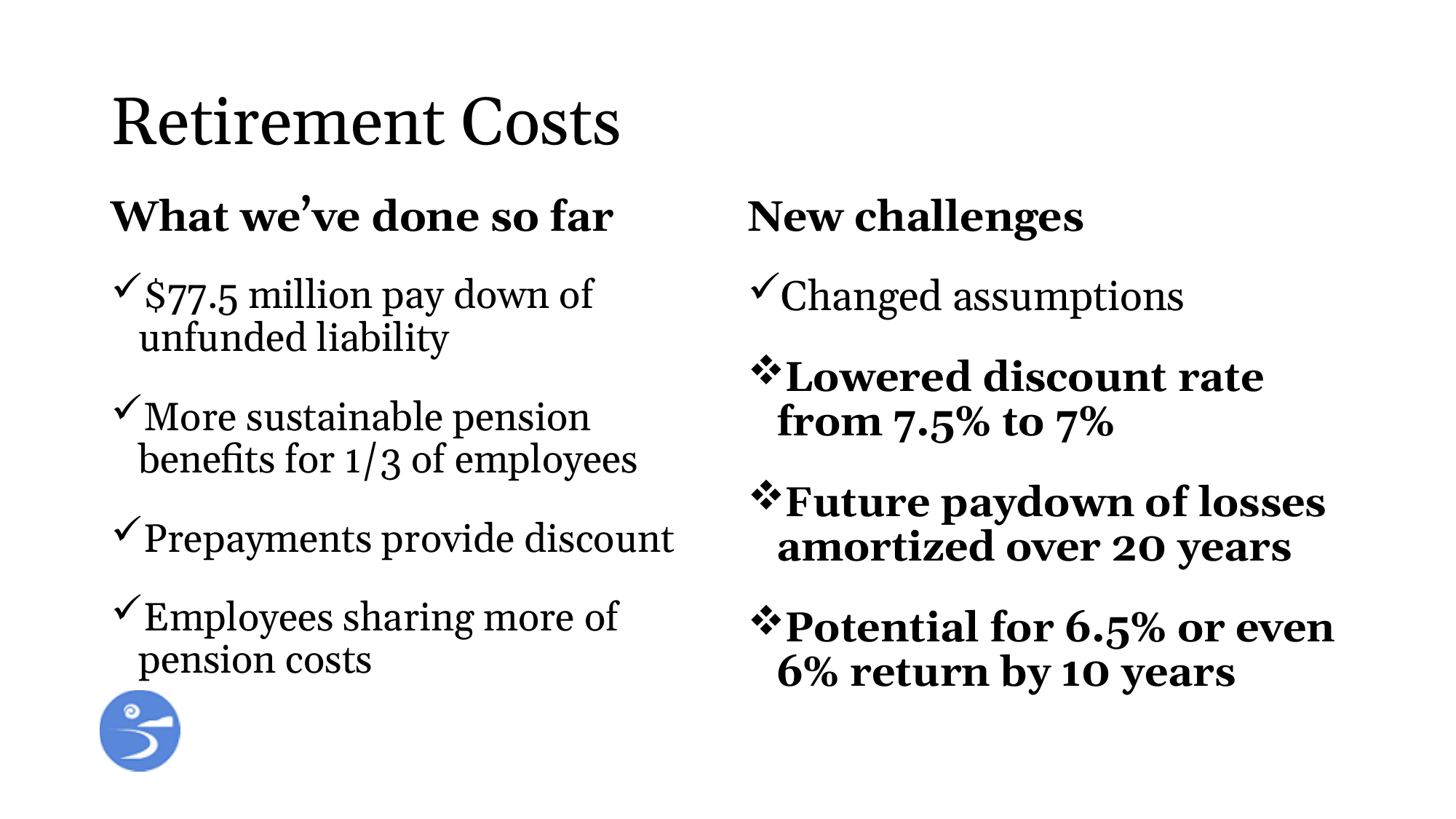

# Retirement Costs
What we’ve done so far
New challenges
$77.5 million pay down of unfunded liability
More sustainable pension benefits for 1/3 of employees
Prepayments provide discount
Employees sharing more of pension costs
Changed assumptions
Lowered discount rate from 7.5% to 7%
Future paydown of losses amortized over 20 years
Potential for 6.5% or even 6% return by 10 years